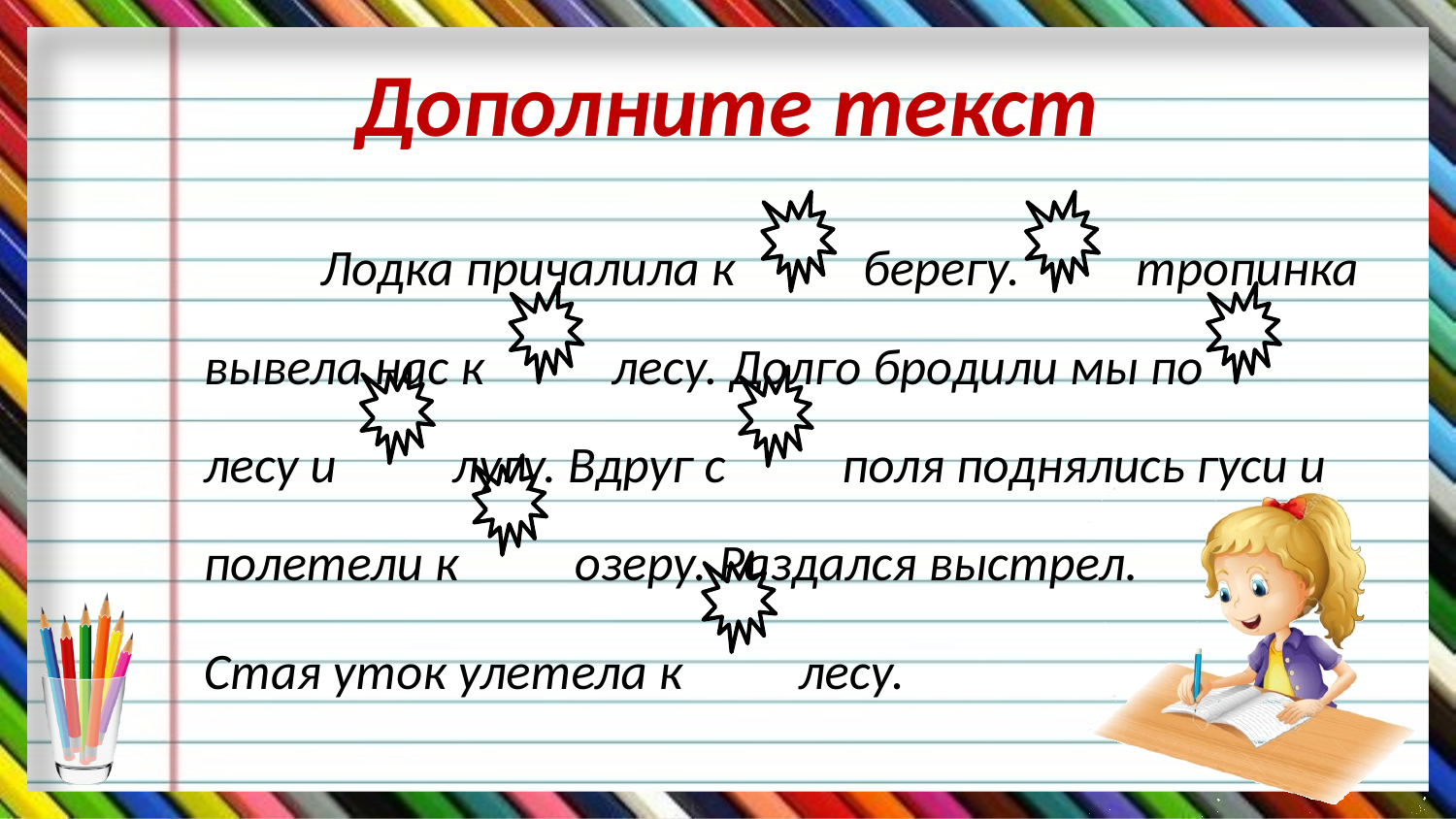

# Дополните текст
          Лодка причалила к           берегу.          тропинка вывела нас к           лесу. Долго бродили мы по          лесу и          лугу. Вдруг с          поля поднялись гуси и полетели к          озеру. Раздался выстрел.
Стая уток улетела к          лесу.